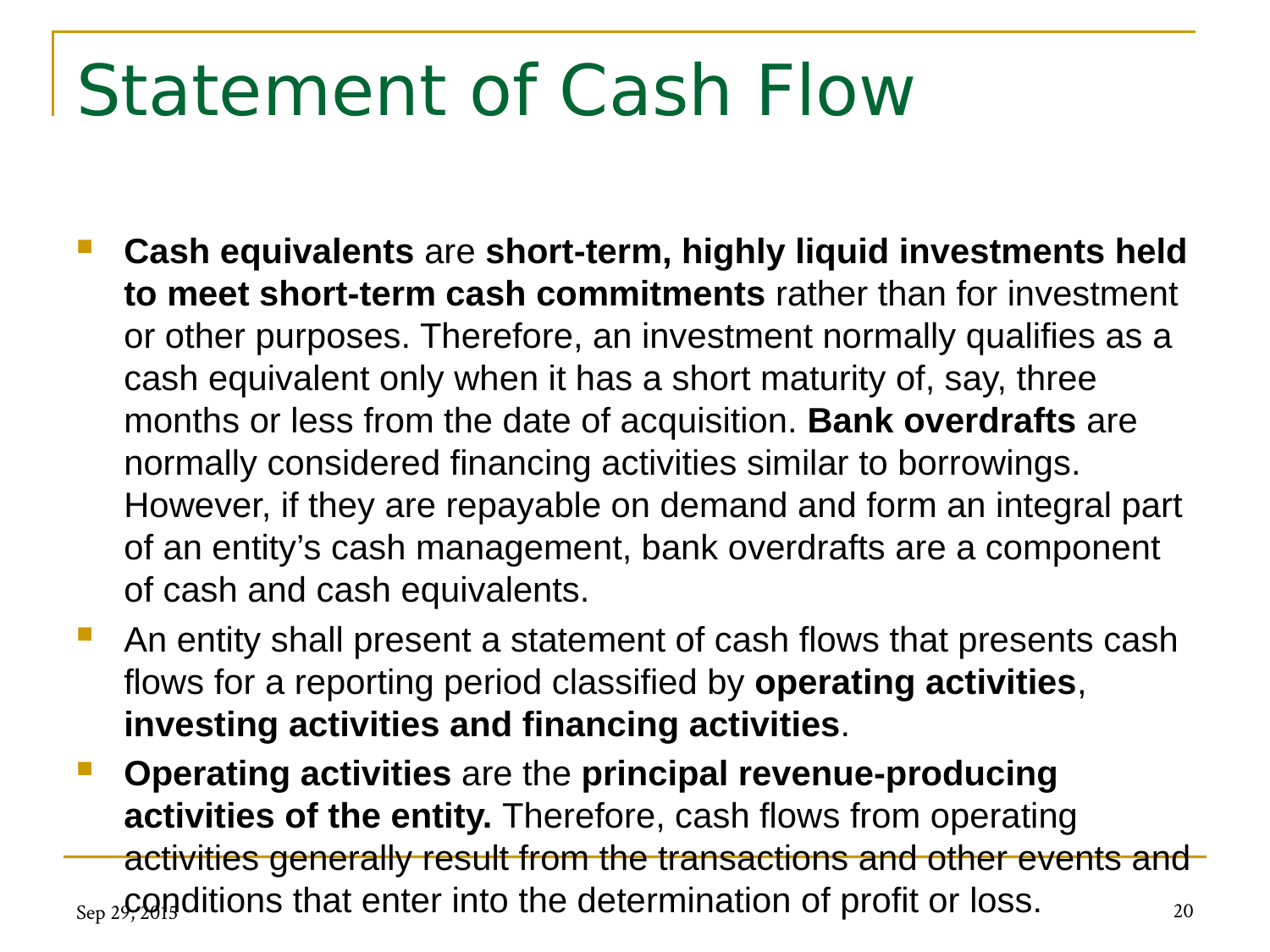

# Statement of Cash Flow
Cash equivalents are short-term, highly liquid investments held to meet short-term cash commitments rather than for investment or other purposes. Therefore, an investment normally qualifies as a cash equivalent only when it has a short maturity of, say, three months or less from the date of acquisition. Bank overdrafts are normally considered financing activities similar to borrowings. However, if they are repayable on demand and form an integral part of an entity’s cash management, bank overdrafts are a component of cash and cash equivalents.
An entity shall present a statement of cash flows that presents cash flows for a reporting period classified by operating activities, investing activities and financing activities.
Operating activities are the principal revenue-producing activities of the entity. Therefore, cash flows from operating activities generally result from the transactions and other events and conditions that enter into the determination of profit or loss.

Sep 29, 2015
20